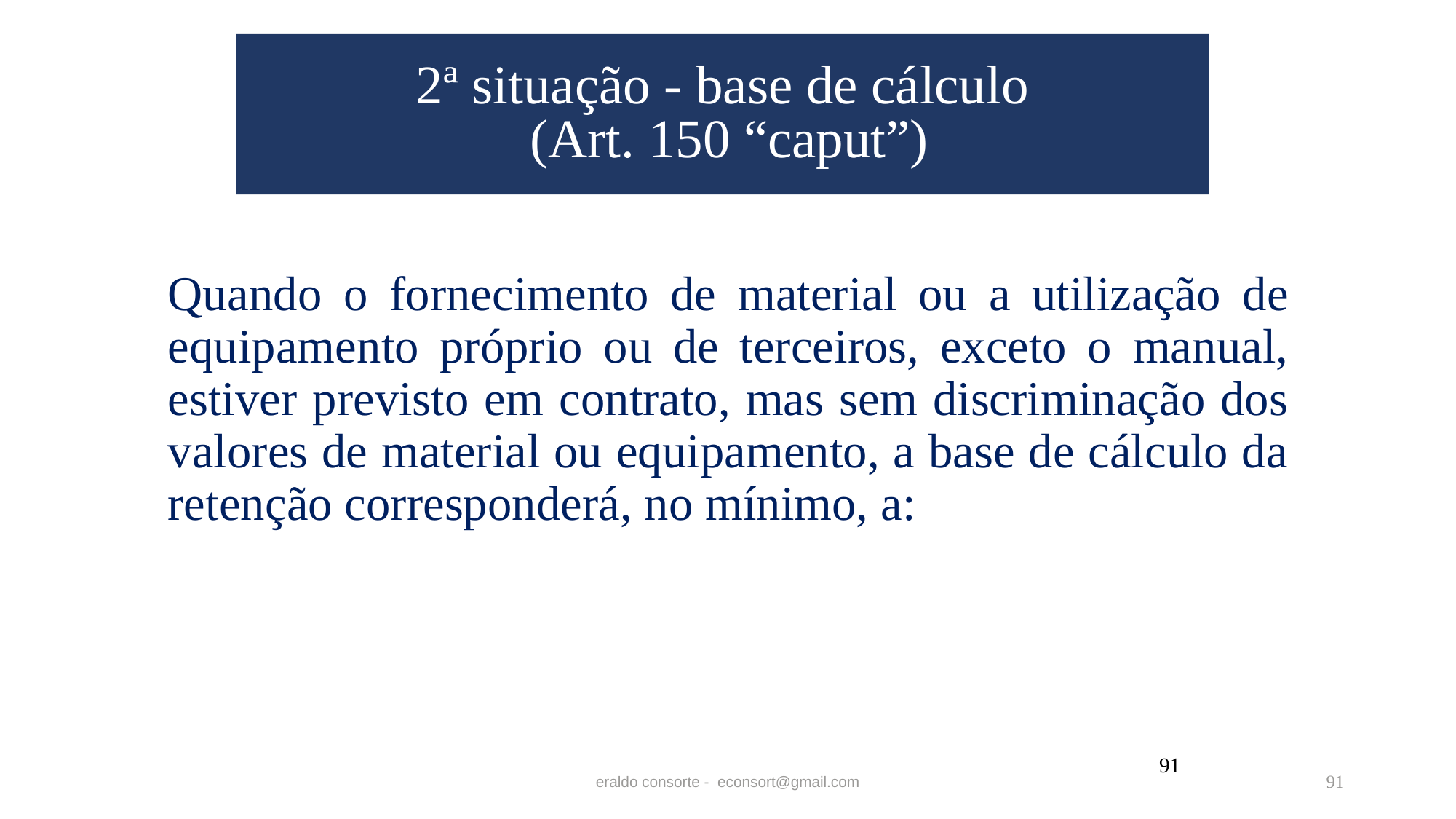

# 2ª situação - base de cálculo (Art. 150 “caput”)
Quando o fornecimento de material ou a utilização de equipamento próprio ou de terceiros, exceto o manual, estiver previsto em contrato, mas sem discriminação dos valores de material ou equipamento, a base de cálculo da retenção corresponderá, no mínimo, a:
91
eraldo consorte -  econsort@gmail.com
91